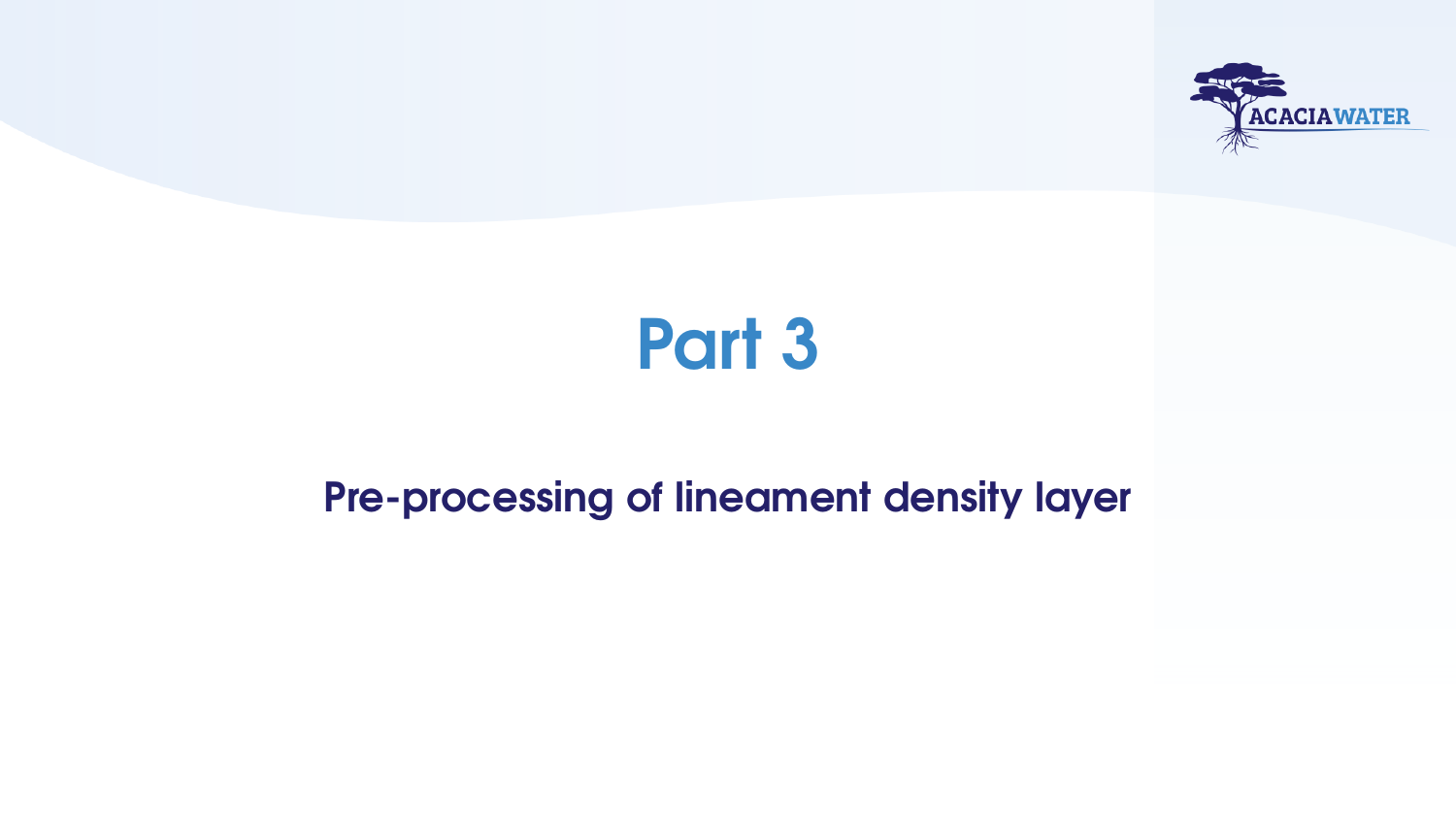

# Part 3
Pre-processing of lineament density layer